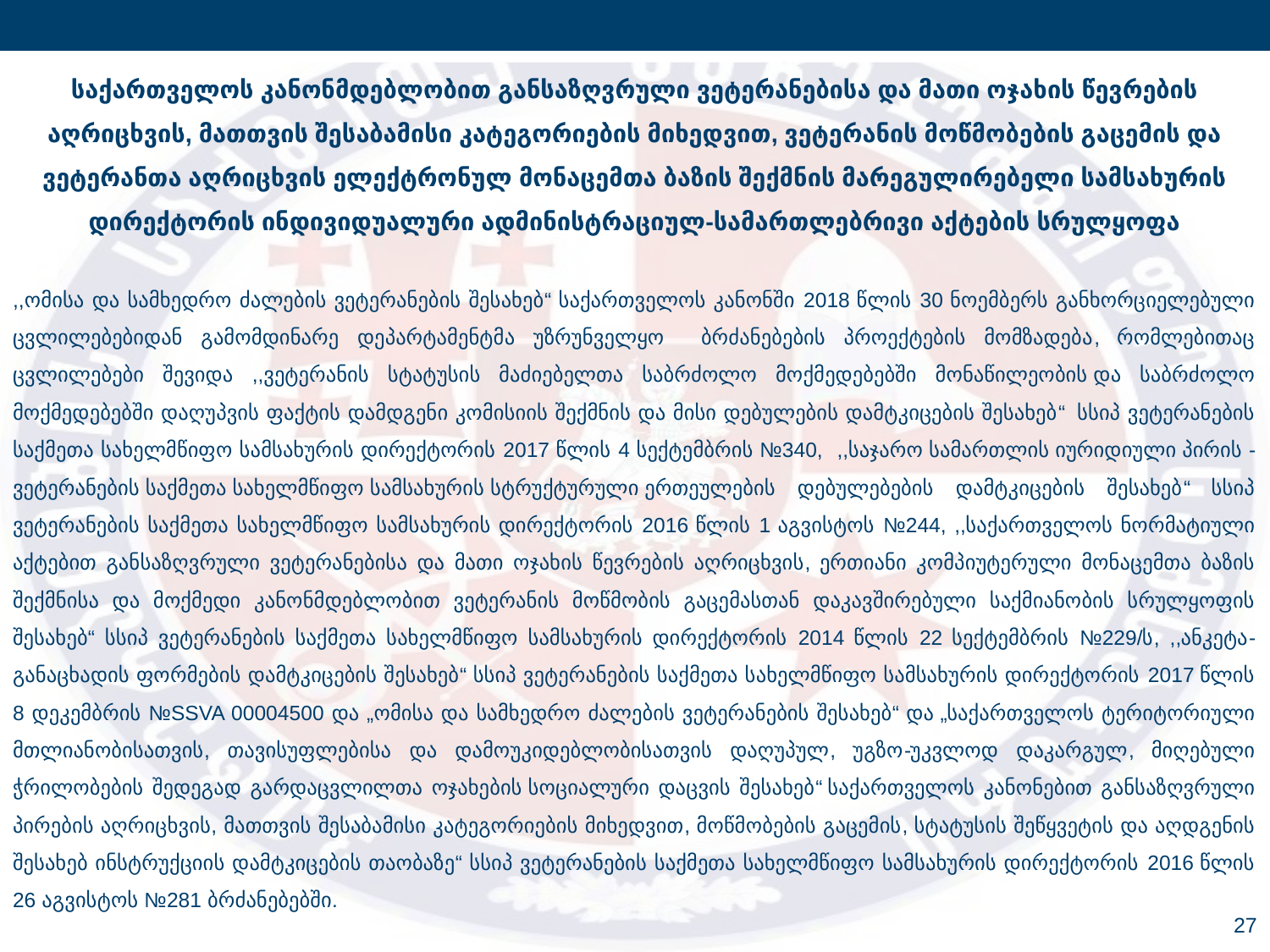

საქართველოს კანონმდებლობით განსაზღვრული ვეტერანებისა და მათი ოჯახის წევრების აღრიცხვის, მათთვის შესაბამისი კატეგორიების მიხედვით, ვეტერანის მოწმობების გაცემის და ვეტერანთა აღრიცხვის ელექტრონულ მონაცემთა ბაზის შექმნის მარეგულირებელი სამსახურის დირექტორის ინდივიდუალური ადმინისტრაციულ-სამართლებრივი აქტების სრულყოფა

,,ომისა და სამხედრო ძალების ვეტერანების შესახებ“ საქართველოს კანონში 2018 წლის 30 ნოემბერს განხორციელებული ცვლილებებიდან გამომდინარე დეპარტამენტმა უზრუნველყო  ბრძანებების პროექტების მომზადება, რომლებითაც ცვლილებები შევიდა ,,ვეტერანის სტატუსის მაძიებელთა საბრძოლო მოქმედებებში მონაწილეობის და საბრძოლო მოქმედებებში დაღუპვის ფაქტის დამდგენი კომისიის შექმნის და მისი დებულების დამტკიცების შესახებ“  სსიპ ვეტერანების საქმეთა სახელმწიფო სამსახურის დირექტორის 2017 წლის 4 სექტემბრის №340,  ,,საჯარო სამართლის იურიდიული პირის -ვეტერანების საქმეთა სახელმწიფო სამსახურის სტრუქტურული ერთეულების დებულებების დამტკიცების შესახებ“ სსიპ ვეტერანების საქმეთა სახელმწიფო სამსახურის დირექტორის 2016 წლის 1 აგვისტოს №244, ,,საქართველოს ნორმატიული აქტებით განსაზღვრული ვეტერანებისა და მათი ოჯახის წევრების აღრიცხვის, ერთიანი კომპიუტერული მონაცემთა ბაზის შექმნისა და მოქმედი კანონმდებლობით ვეტერანის მოწმობის გაცემასთან დაკავშირებული საქმიანობის სრულყოფის შესახებ“ სსიპ ვეტერანების საქმეთა სახელმწიფო სამსახურის დირექტორის 2014 წლის 22 სექტემბრის №229/ს, ,,ანკეტა-განაცხადის ფორმების დამტკიცების შესახებ“ სსიპ ვეტერანების საქმეთა სახელმწიფო სამსახურის დირექტორის 2017 წლის 8 დეკემბრის №SSVA 00004500 და „ომისა და სამხედრო ძალების ვეტერანების შესახებ“ და „საქართველოს ტერიტორიული მთლიანობისათვის, თავისუფლებისა და დამოუკიდებლობისათვის დაღუპულ, უგზო-უკვლოდ დაკარგულ, მიღებული ჭრილობების შედეგად გარდაცვლილთა ოჯახების სოციალური დაცვის შესახებ“ საქართველოს კანონებით განსაზღვრული პირების აღრიცხვის, მათთვის შესაბამისი კატეგორიების მიხედვით, მოწმობების გაცემის, სტატუსის შეწყვეტის და აღდგენის შესახებ ინსტრუქციის დამტკიცების თაობაზე“ სსიპ ვეტერანების საქმეთა სახელმწიფო სამსახურის დირექტორის 2016 წლის 26 აგვისტოს №281 ბრძანებებში.

27